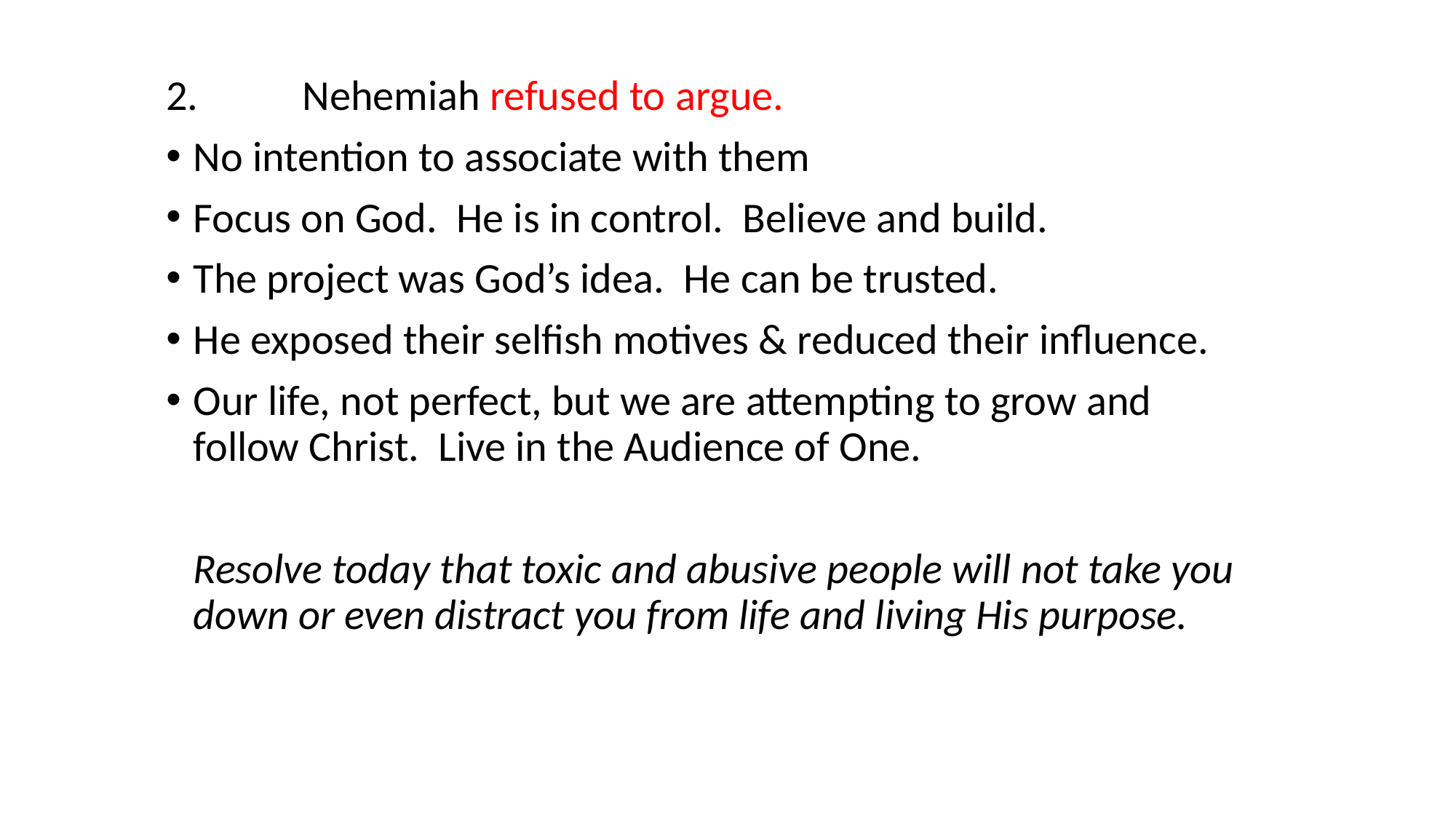

#
2.	Nehemiah refused to argue.
No intention to associate with them
Focus on God.  He is in control.  Believe and build.
The project was God’s idea.  He can be trusted.
He exposed their selfish motives & reduced their influence.
Our life, not perfect, but we are attempting to grow and follow Christ.  Live in the Audience of One.

	Resolve today that toxic and abusive people will not take you down or even distract you from life and living His purpose.